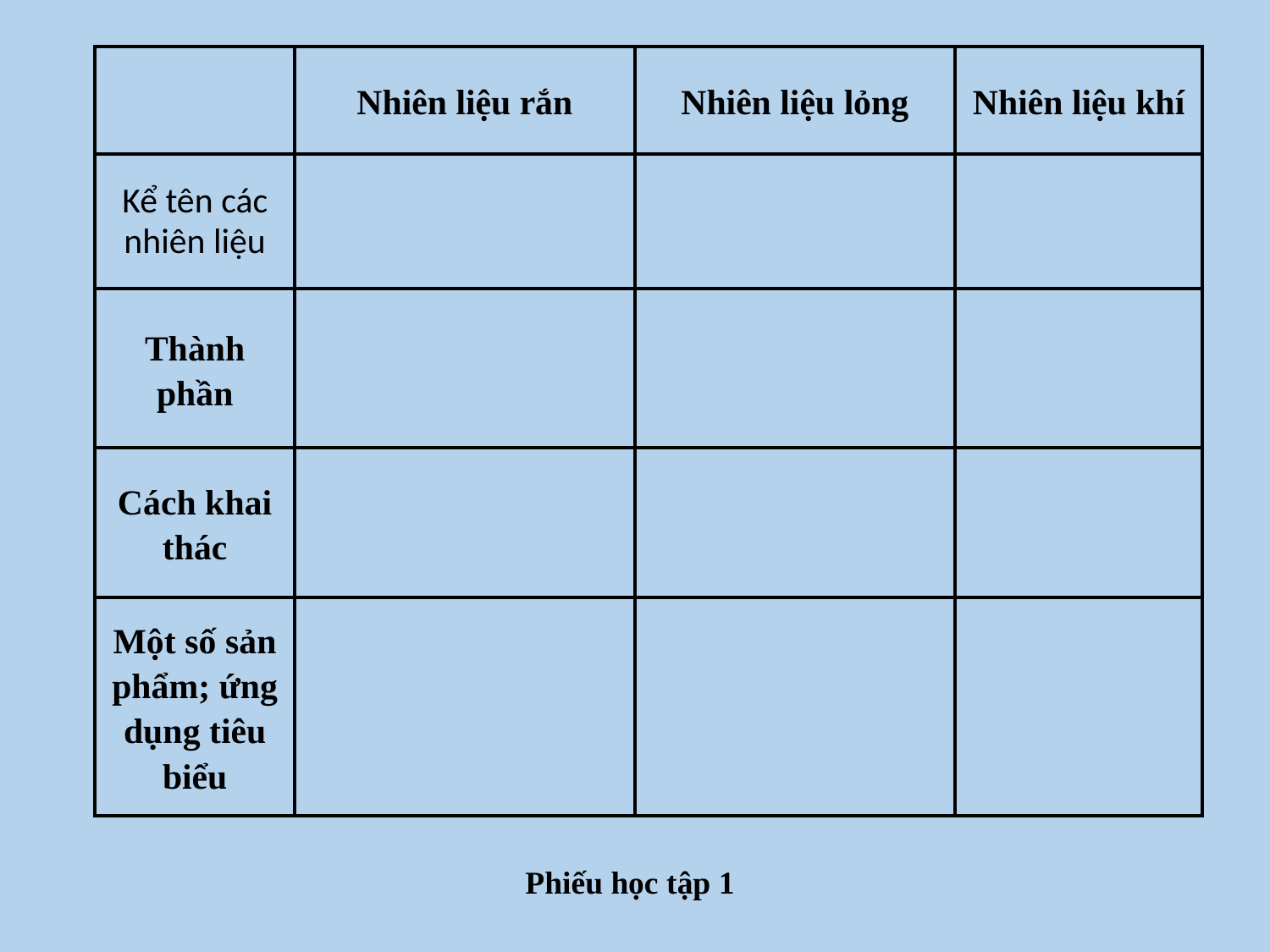

|  | Nhiên liệu rắn | Nhiên liệu lỏng | Nhiên liệu khí |
| --- | --- | --- | --- |
| Kể tên các nhiên liệu |  |  |  |
| Thành phần |  |  |  |
| Cách khai thác |  |  |  |
| Một số sản phẩm; ứng dụng tiêu biểu |  |  |  |
Phiếu học tập 1